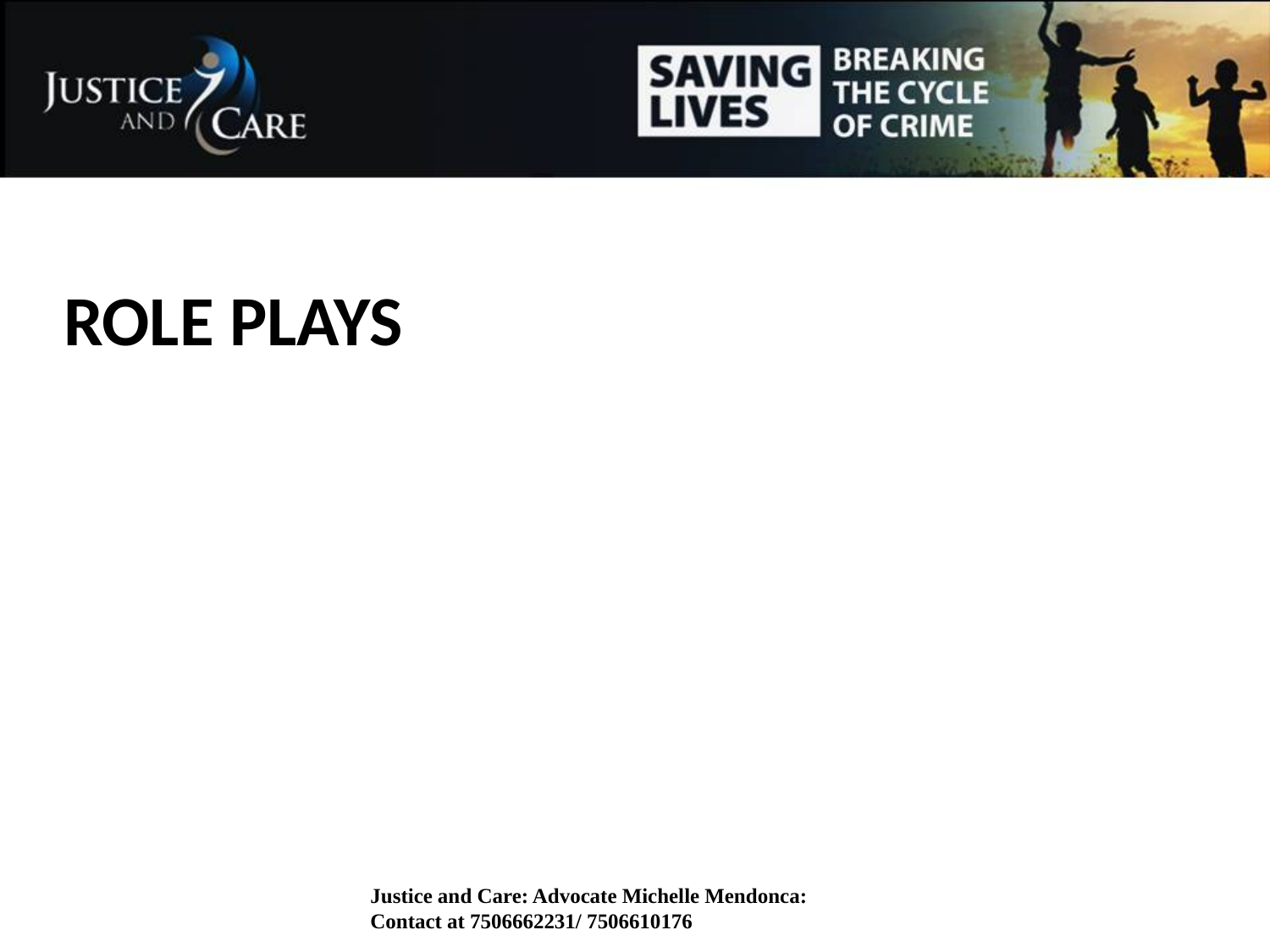

# ROLE PLAYS

Justice and Care: Advocate Michelle Mendonca:  Contact at 7506662231/ 7506610176